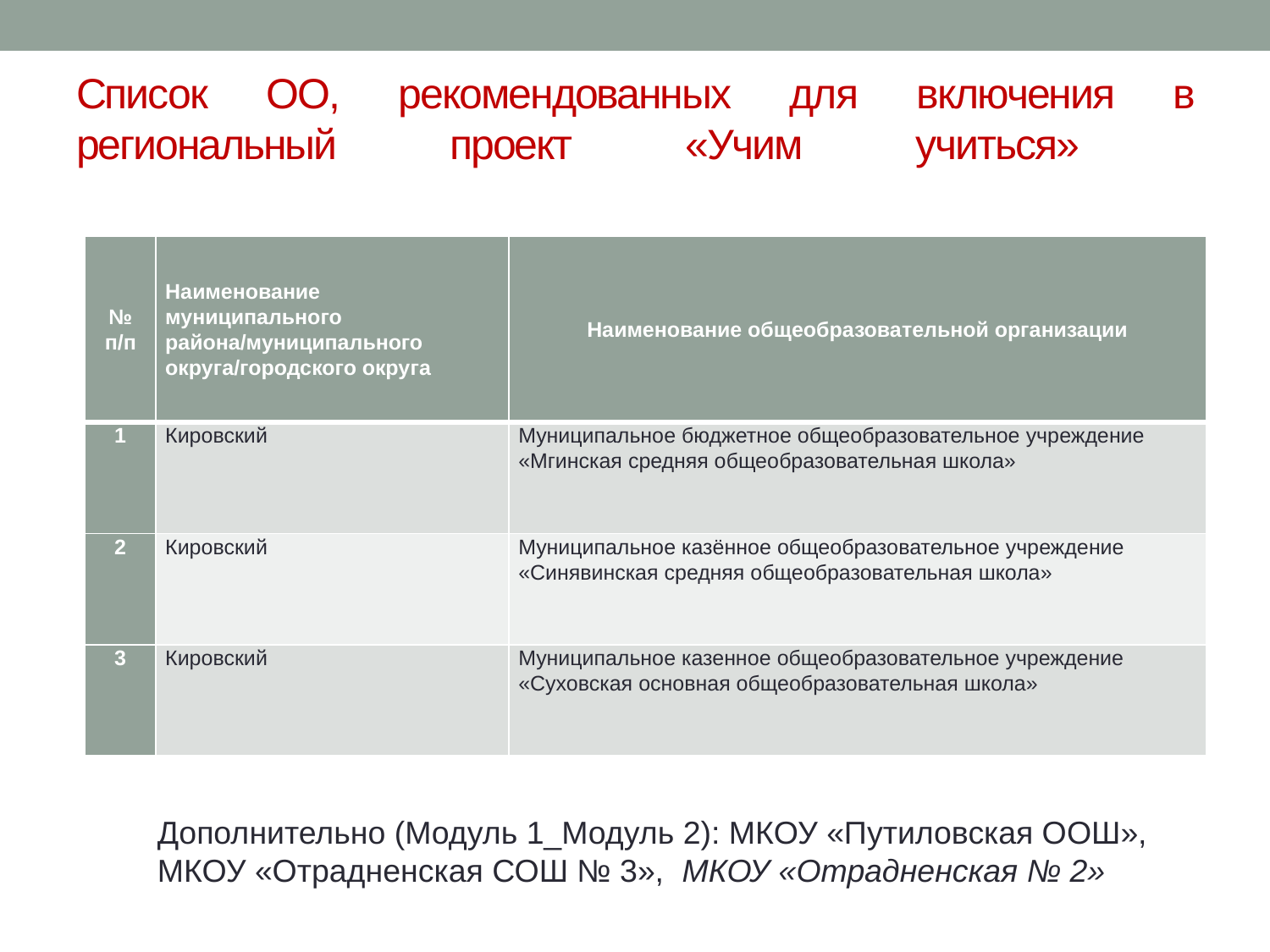

# Список ОО, рекомендованных для включения в региональный проект «Учим учиться»
| № п/п | Наименование муниципального района/муниципального округа/городского округа | Наименование общеобразовательной организации |
| --- | --- | --- |
| 1 | Кировский | Муниципальное бюджетное общеобразовательное учреждение «Мгинская средняя общеобразовательная школа» |
| 2 | Кировский | Муниципальное казённое общеобразовательное учреждение «Синявинская средняя общеобразовательная школа» |
| 3 | Кировский | Муниципальное казенное общеобразовательное учреждение «Суховская основная общеобразовательная школа» |
Дополнительно (Модуль 1_Модуль 2): МКОУ «Путиловская ООШ», МКОУ «Отрадненская СОШ № 3»,  МКОУ «Отрадненская № 2»